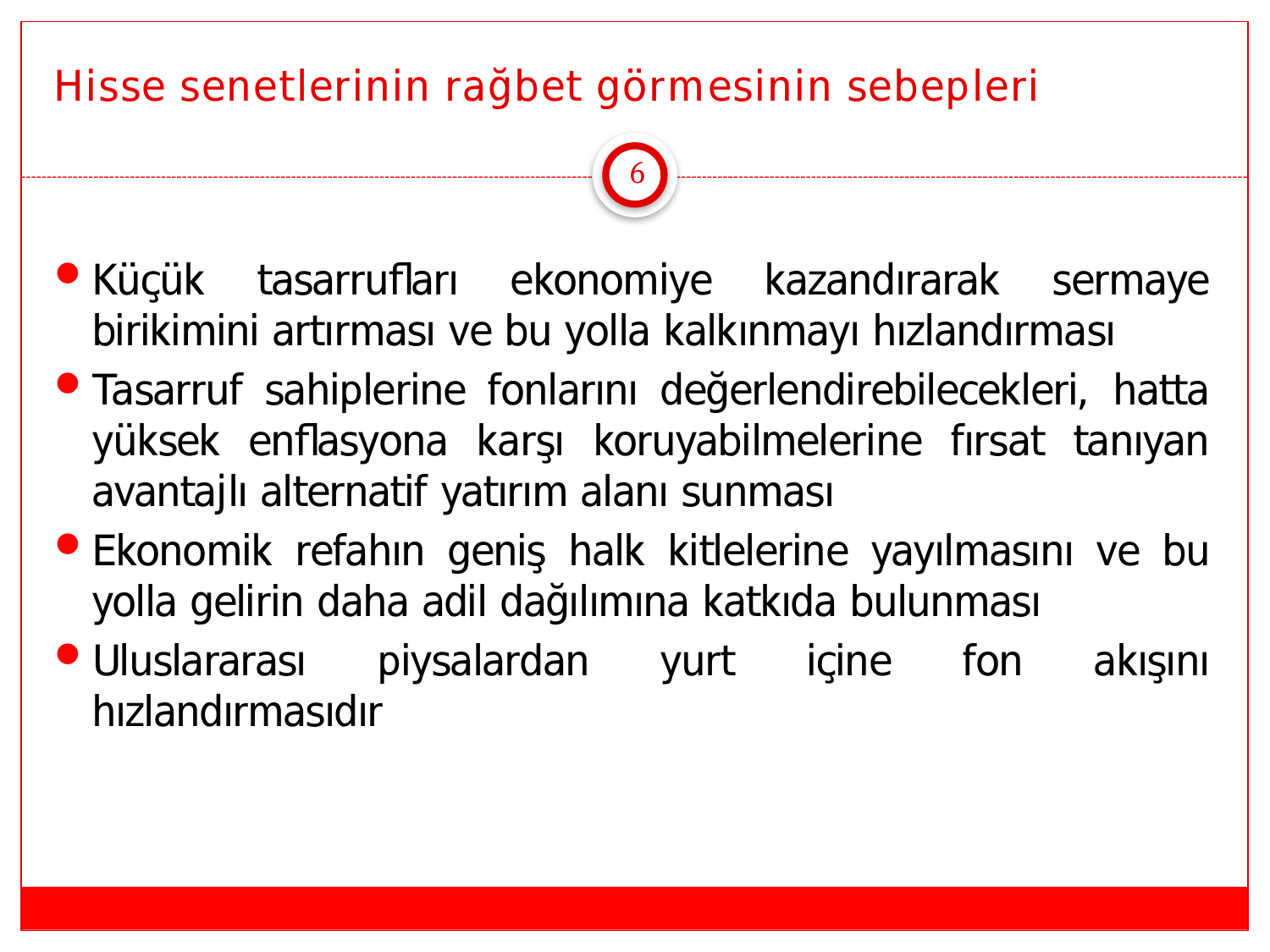

# Hisse senetlerinin rağbet görmesinin sebepleri
6
Küçük tasarrufları ekonomiye kazandırarak sermaye birikimini artırması ve bu yolla kalkınmayı hızlandırması
Tasarruf sahiplerine fonlarını değerlendirebilecekleri, hatta yüksek enflasyona karşı koruyabilmelerine fırsat tanıyan avantajlı alternatif yatırım alanı sunması
Ekonomik refahın geniş halk kitlelerine yayılmasını ve bu yolla gelirin daha adil dağılımına katkıda bulunması
Uluslararası piysalardan yurt içine fon akışını hızlandırmasıdır